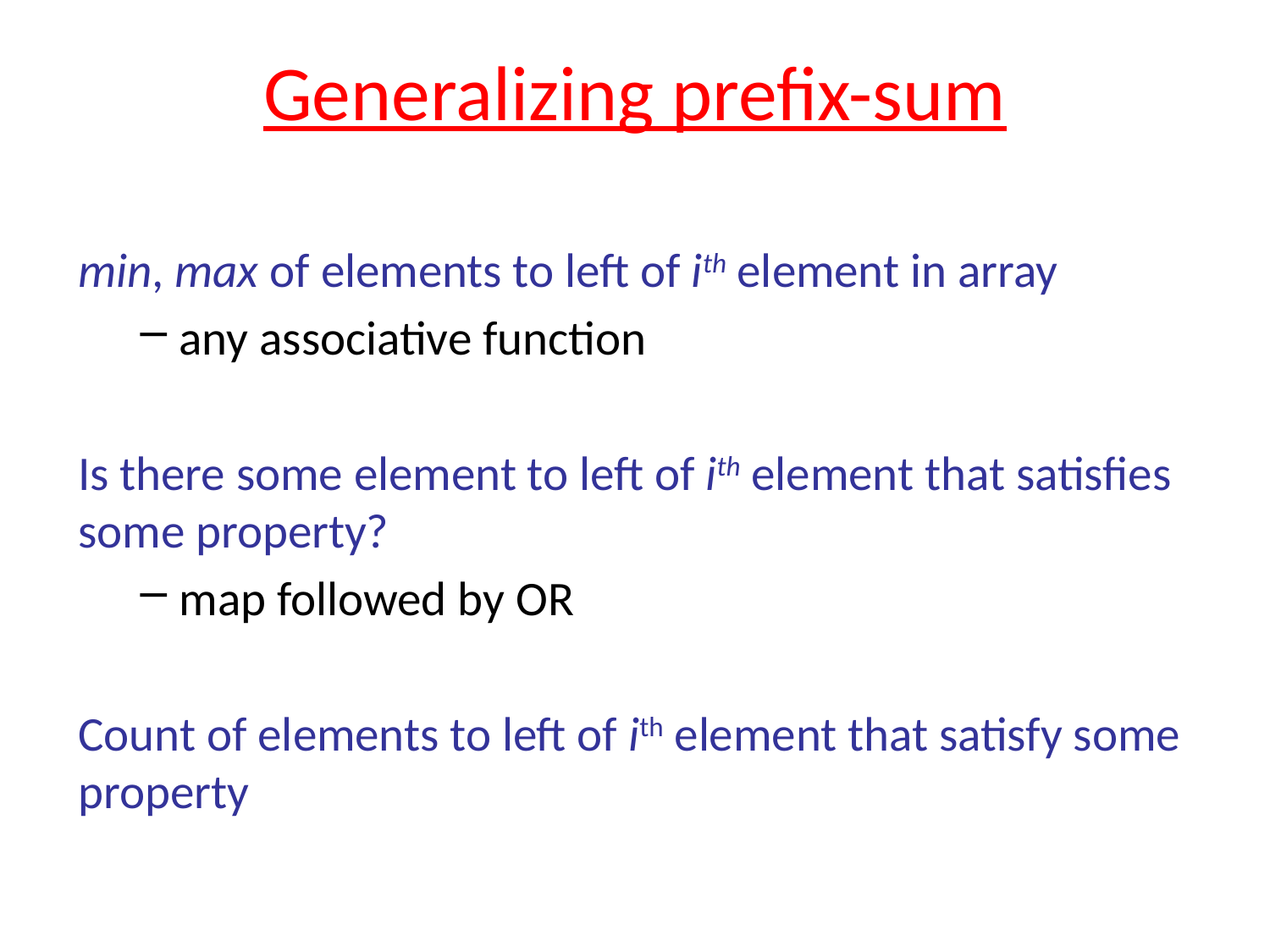

# Generalizing prefix-sum
min, max of elements to left of ith element in array
any associative function

Is there some element to left of ith element that satisfies some property?
map followed by OR

Count of elements to left of ith element that satisfy some property